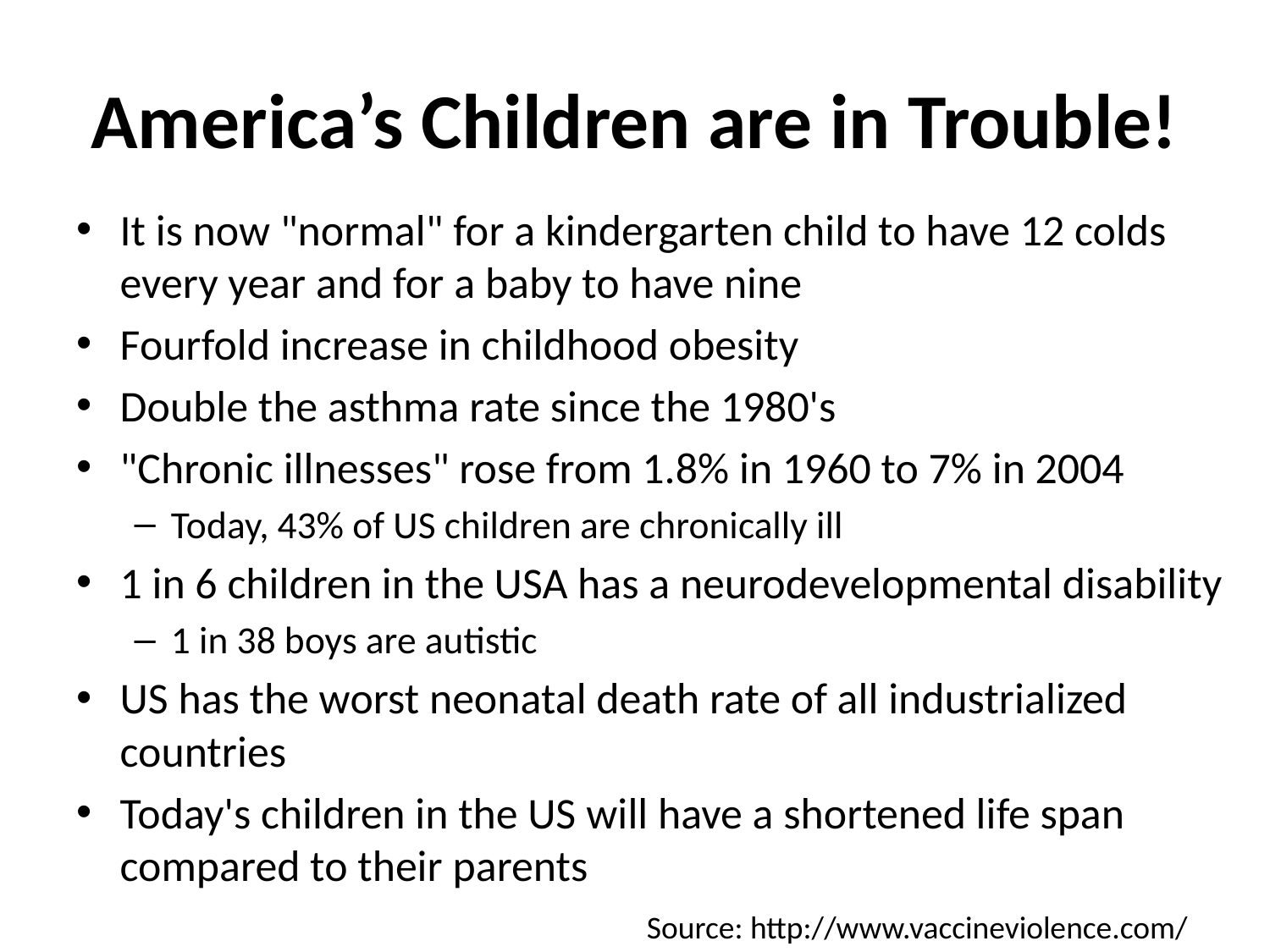

# America’s Children are in Trouble!
It is now "normal" for a kindergarten child to have 12 colds every year and for a baby to have nine
Fourfold increase in childhood obesity
Double the asthma rate since the 1980's
"Chronic illnesses" rose from 1.8% in 1960 to 7% in 2004
Today, 43% of US children are chronically ill
1 in 6 children in the USA has a neurodevelopmental disability
1 in 38 boys are autistic
US has the worst neonatal death rate of all industrialized countries
Today's children in the US will have a shortened life span compared to their parents
Source: http://www.vaccineviolence.com/